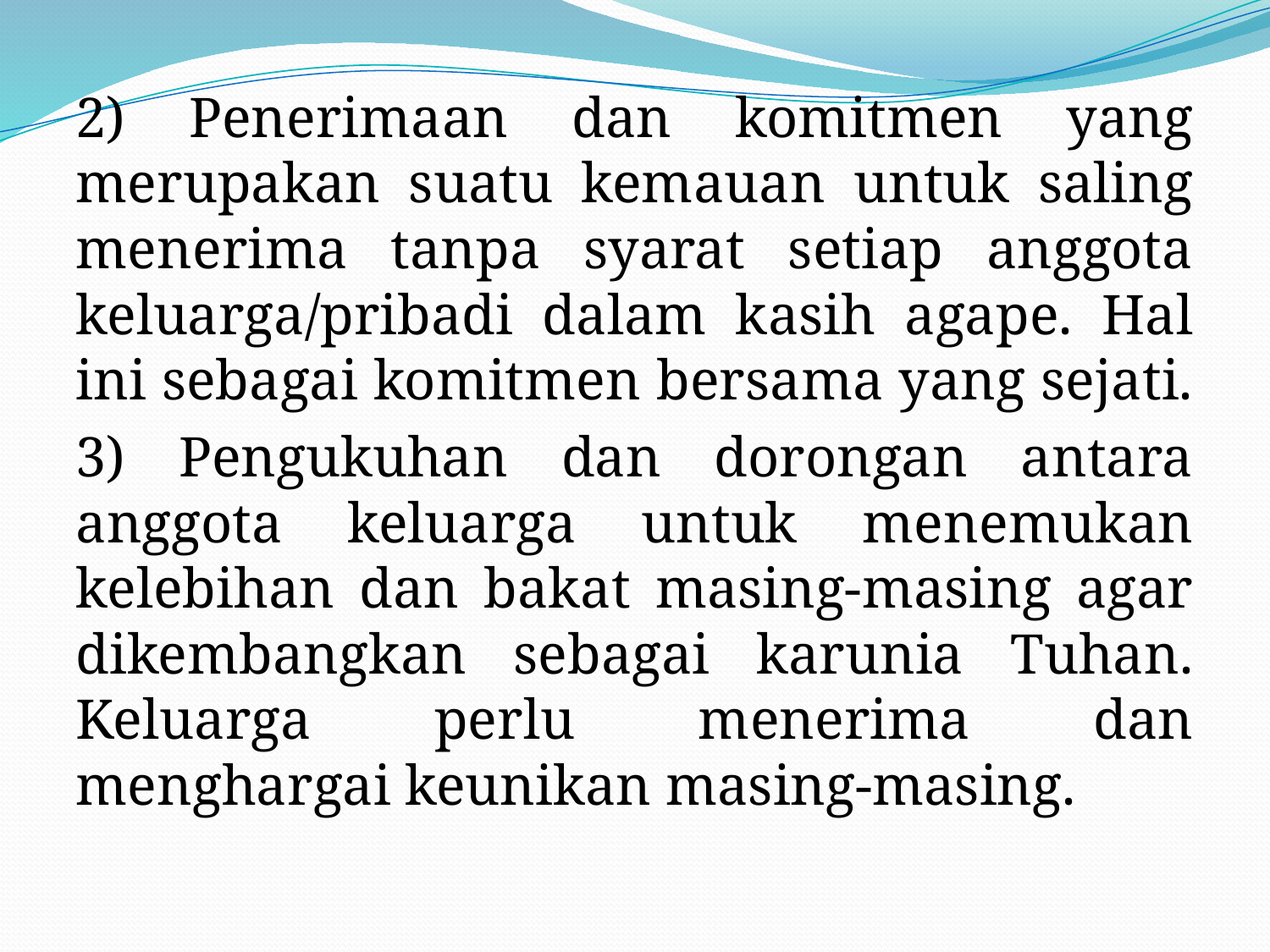

2) Penerimaan dan komitmen yang merupakan suatu kemauan untuk saling menerima tanpa syarat setiap anggota keluarga/pribadi dalam kasih agape. Hal ini sebagai komitmen bersama yang sejati.
3) Pengukuhan dan dorongan antara anggota keluarga untuk menemukan kelebihan dan bakat masing-masing agar dikembangkan sebagai karunia Tuhan. Keluarga perlu menerima dan menghargai keunikan masing-masing.